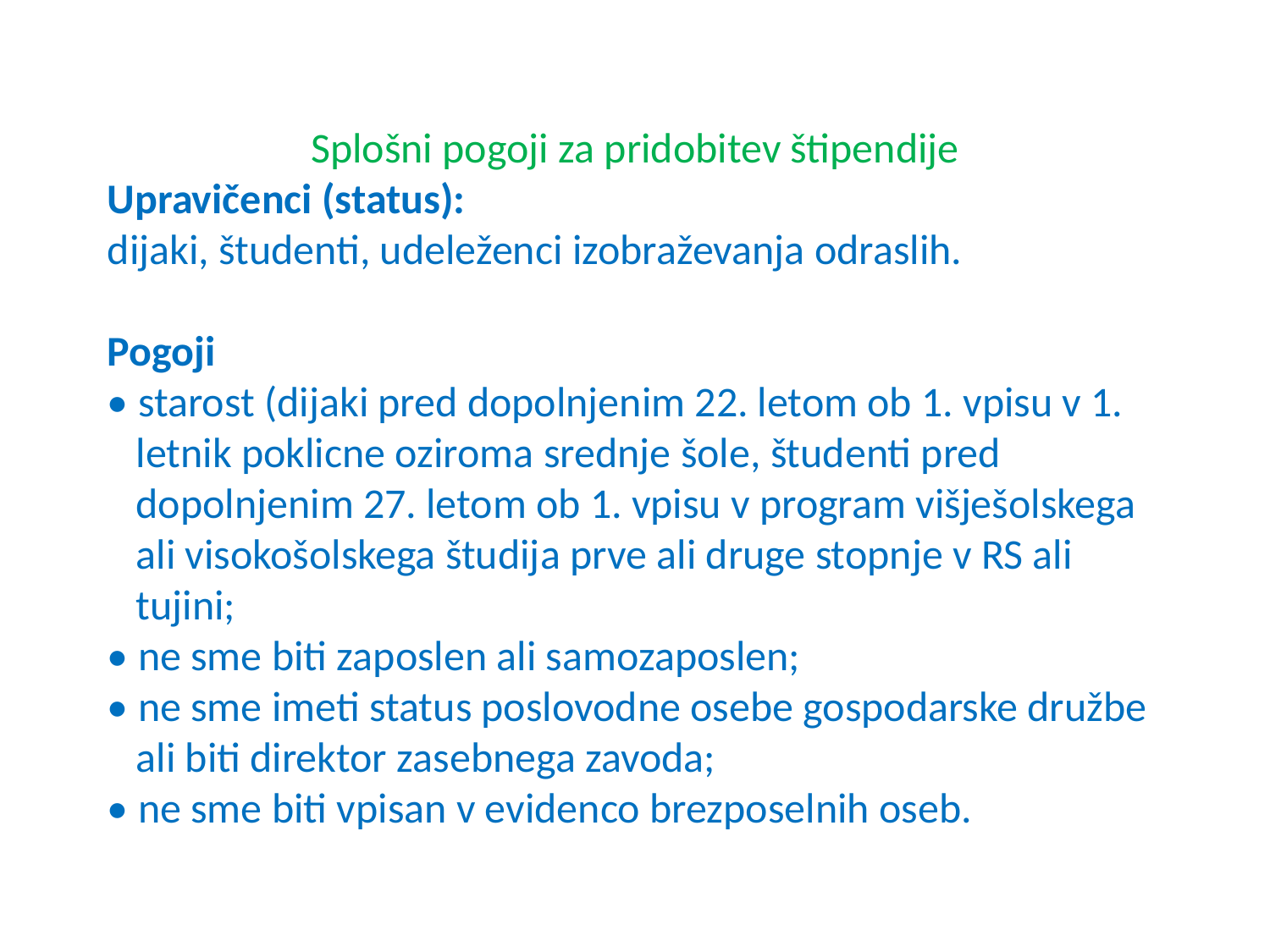

Splošni pogoji za pridobitev štipendije
Upravičenci (status):
dijaki, študenti, udeleženci izobraževanja odraslih.

Pogoji
• starost (dijaki pred dopolnjenim 22. letom ob 1. vpisu v 1.
   letnik poklicne oziroma srednje šole, študenti pred
   dopolnjenim 27. letom ob 1. vpisu v program višješolskega
   ali visokošolskega študija prve ali druge stopnje v RS ali
   tujini;
• ne sme biti zaposlen ali samozaposlen;
• ne sme imeti status poslovodne osebe gospodarske družbe
   ali biti direktor zasebnega zavoda;
• ne sme biti vpisan v evidenco brezposelnih oseb.